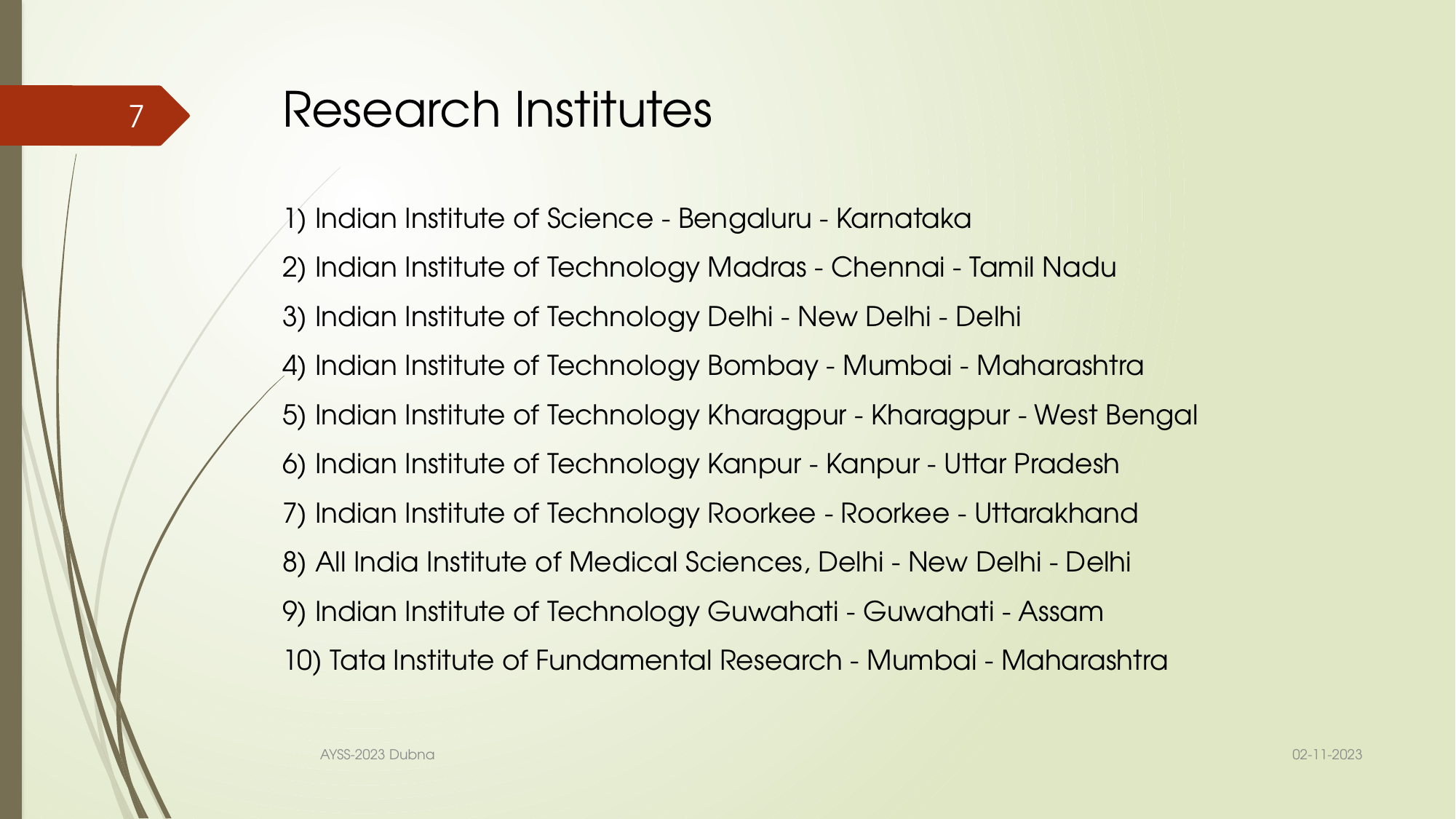

Research Institutes
7
1) Indian Institute of Science - Bengaluru - Karnataka
2) Indian Institute of Technology Madras - Chennai - Tamil Nadu
3) Indian Institute of Technology Delhi - New Delhi - Delhi
4) Indian Institute of Technology Bombay - Mumbai - Maharashtra
5) Indian Institute of Technology Kharagpur - Kharagpur - West Bengal
6) Indian Institute of Technology Kanpur - Kanpur - Uttar Pradesh
7) Indian Institute of Technology Roorkee - Roorkee - Uttarakhand
8) All India Institute of Medical Sciences, Delhi - New Delhi - Delhi
9) Indian Institute of Technology Guwahati - Guwahati - Assam
10) Tata Institute of Fundamental Research - Mumbai - Maharashtra

02-11-2023
AYSS-2023 Dubna